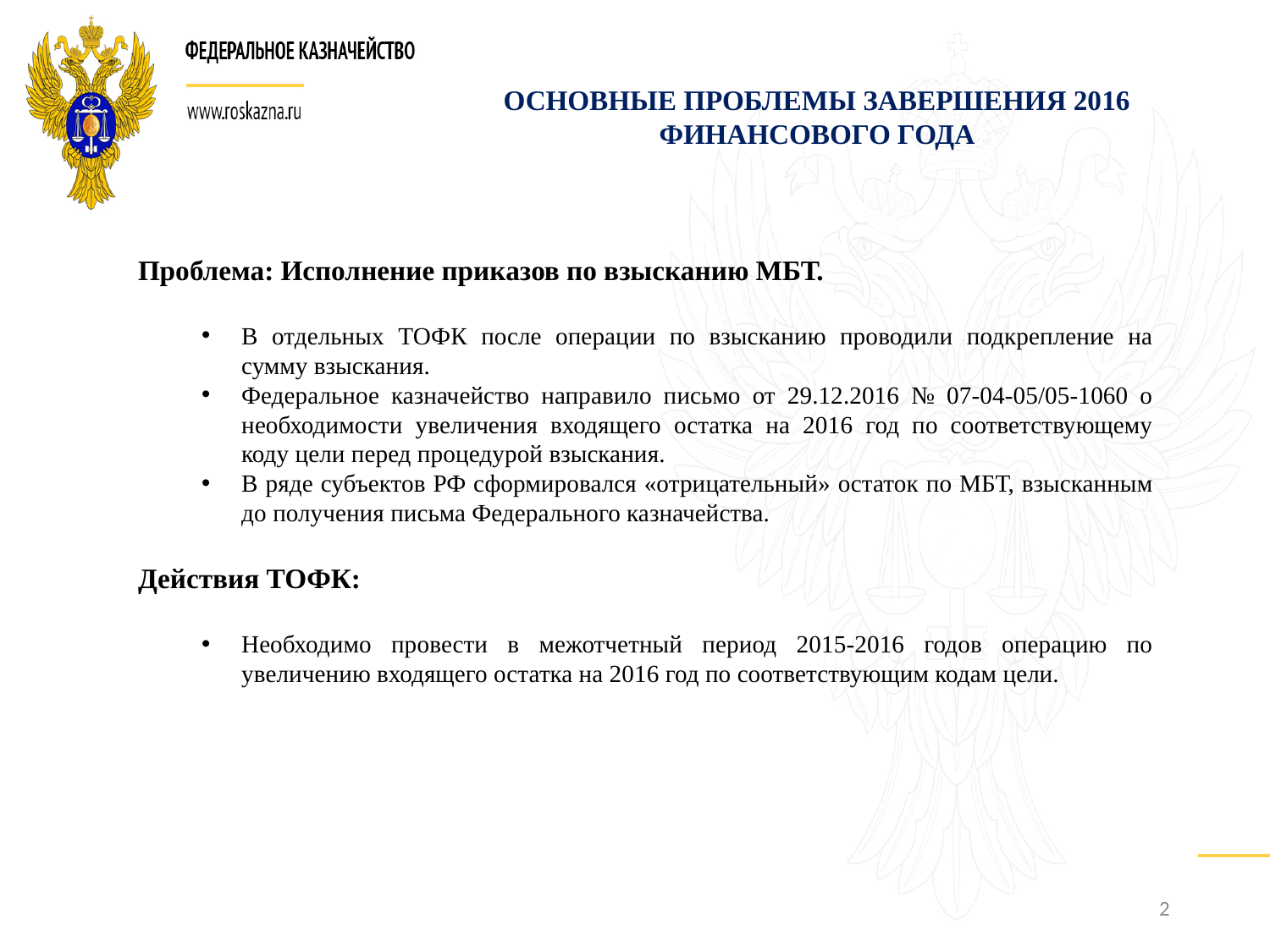

ОСНОВНЫЕ ПРОБЛЕМЫ ЗАВЕРШЕНИЯ 2016 ФИНАНСОВОГО ГОДА
Проблема: Исполнение приказов по взысканию МБТ.

В отдельных ТОФК после операции по взысканию проводили подкрепление на сумму взыскания.
Федеральное казначейство направило письмо от 29.12.2016 № 07-04-05/05-1060 о необходимости увеличения входящего остатка на 2016 год по соответствующему коду цели перед процедурой взыскания.
В ряде субъектов РФ сформировался «отрицательный» остаток по МБТ, взысканным до получения письма Федерального казначейства.

Действия ТОФК:

Необходимо провести в межотчетный период 2015-2016 годов операцию по увеличению входящего остатка на 2016 год по соответствующим кодам цели.

2